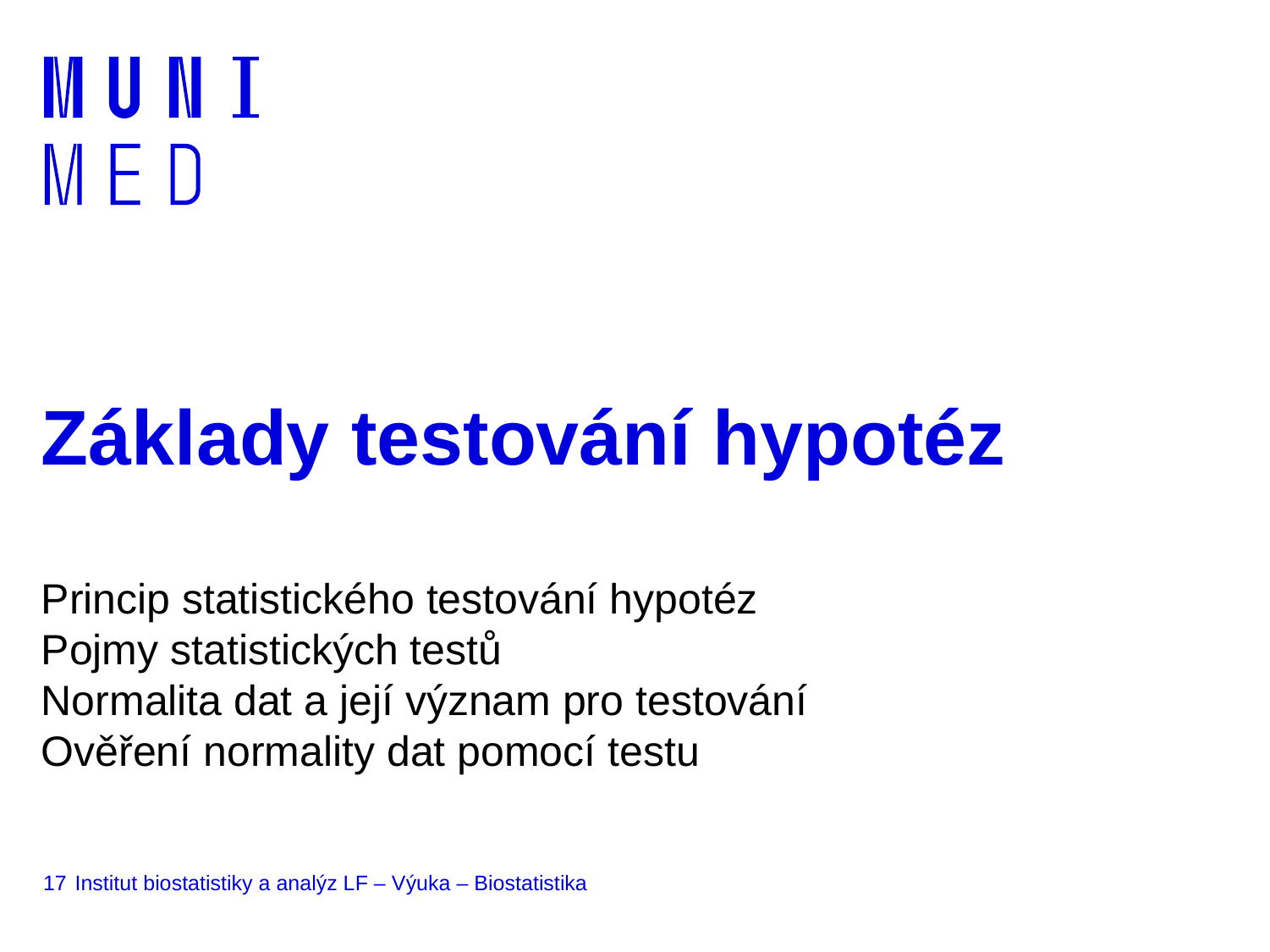

# Základy testování hypotéz
Princip statistického testování hypotéz
Pojmy statistických testů
Normalita dat a její význam pro testování
Ověření normality dat pomocí testu
17
Institut biostatistiky a analýz LF – Výuka – Biostatistika